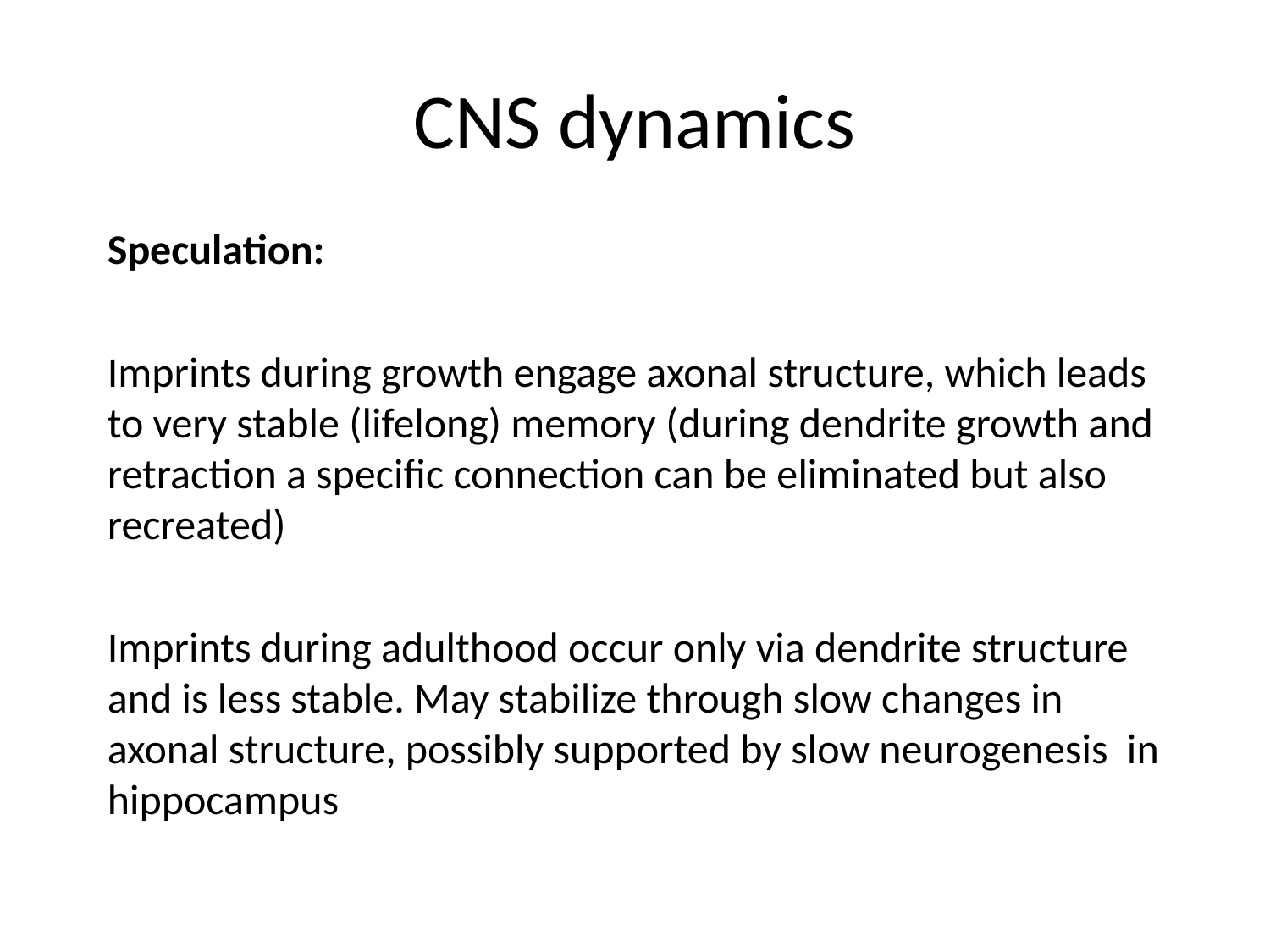

# CNS dynamics
Speculation:

Imprints during growth engage axonal structure, which leads to very stable (lifelong) memory (during dendrite growth and retraction a specific connection can be eliminated but also recreated)

Imprints during adulthood occur only via dendrite structure and is less stable. May stabilize through slow changes in axonal structure, possibly supported by slow neurogenesis  in hippocampus